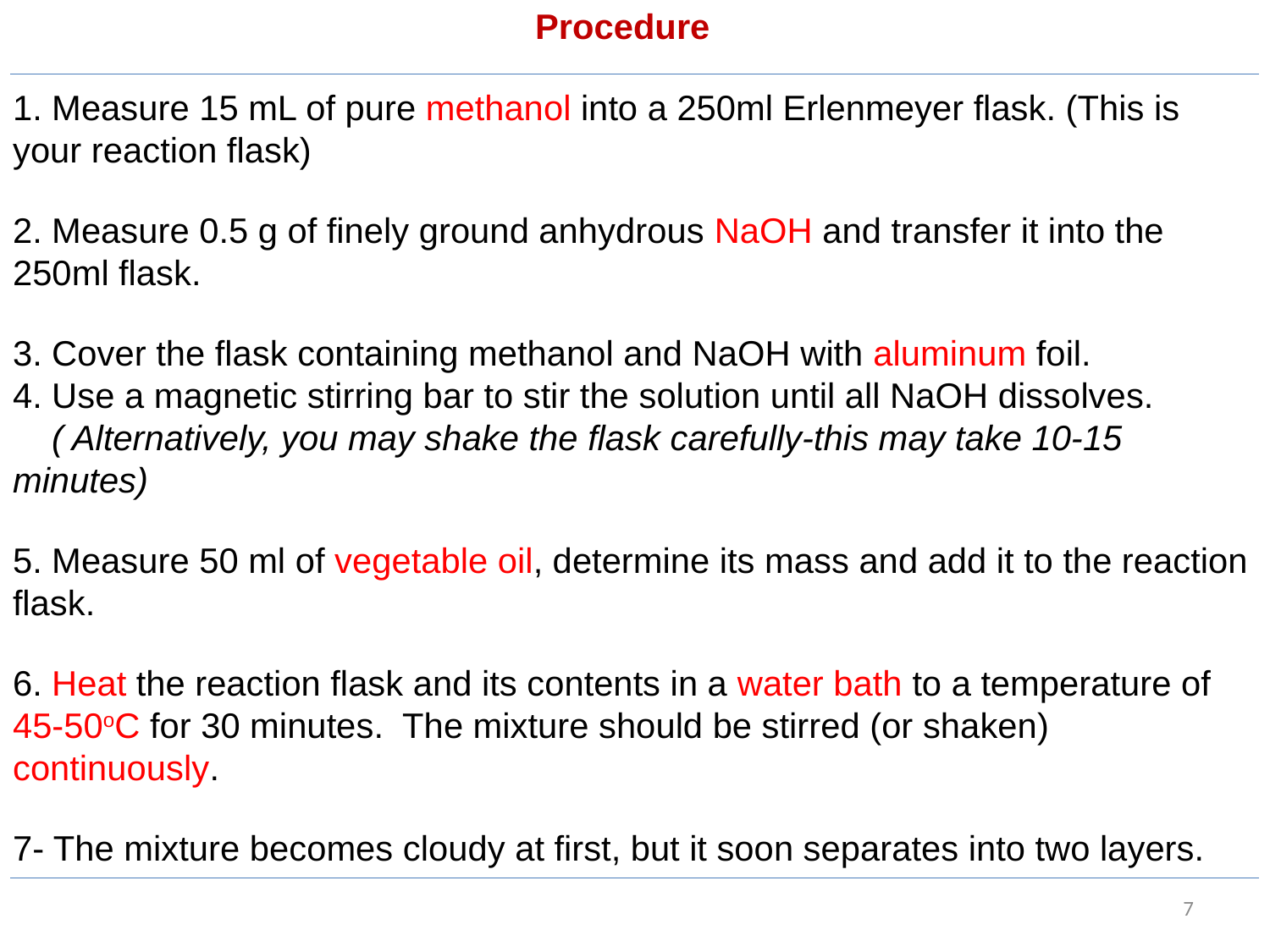

Procedure
1. Measure 15 mL of pure methanol into a 250ml Erlenmeyer flask. (This is your reaction flask)

2. Measure 0.5 g of finely ground anhydrous NaOH and transfer it into the 250ml flask.

3. Cover the flask containing methanol and NaOH with aluminum foil.
4. Use a magnetic stirring bar to stir the solution until all NaOH dissolves.
    ( Alternatively, you may shake the flask carefully-this may take 10-15 minutes)

5. Measure 50 ml of vegetable oil, determine its mass and add it to the reaction flask.

6. Heat the reaction flask and its contents in a water bath to a temperature of 45-50oC for 30 minutes.  The mixture should be stirred (or shaken) continuously.

7- The mixture becomes cloudy at first, but it soon separates into two layers.
7